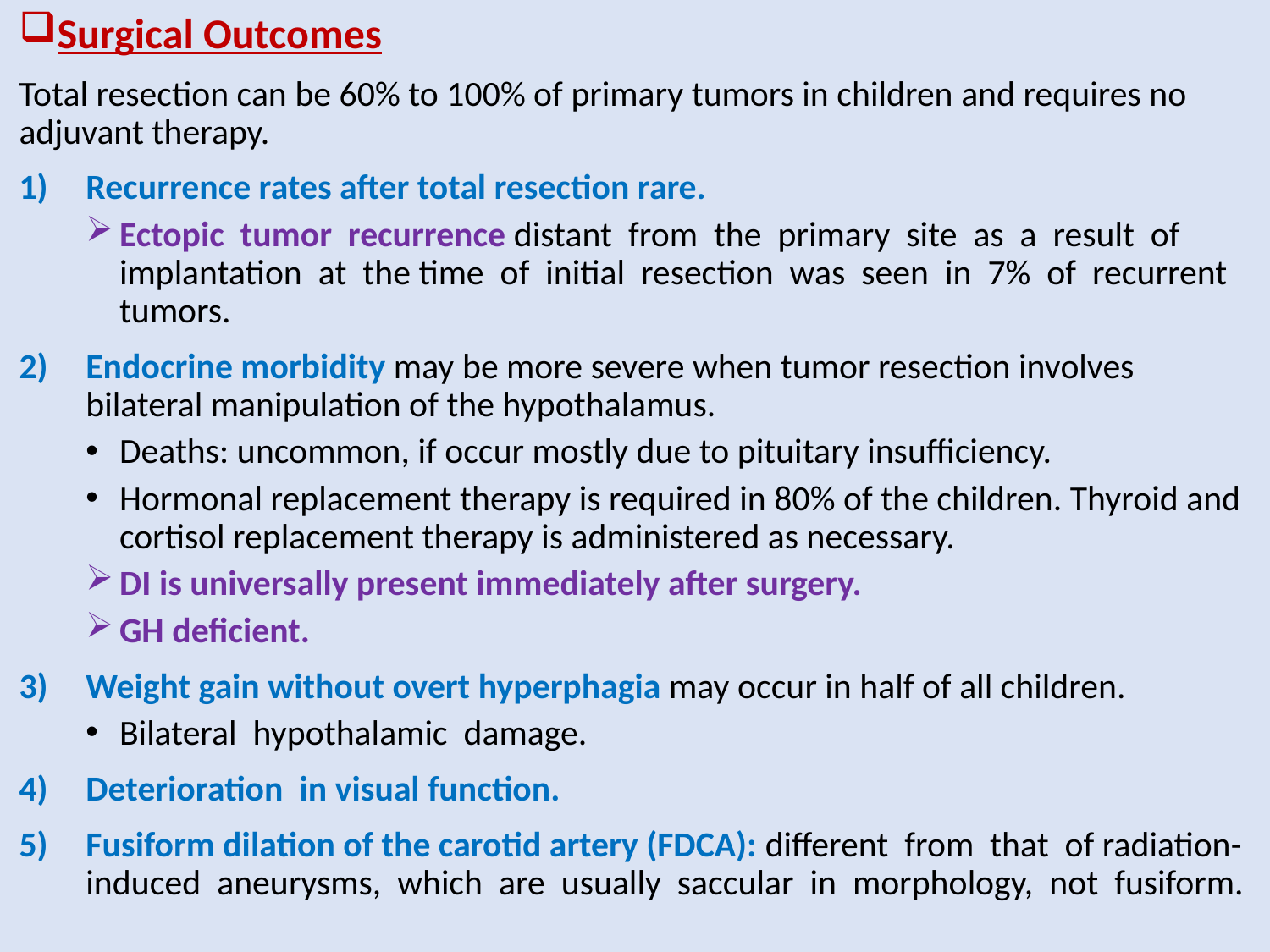

Surgical Outcomes
Total resection can be 60% to 100% of primary tumors in children and requires no adjuvant therapy.
Recurrence rates after total resection rare.
Ectopic  tumor  recurrence distant  from  the  primary  site  as  a  result  of  implantation  at  the time  of  initial  resection  was  seen  in  7%  of  recurrent  tumors.
Endocrine morbidity may be more severe when tumor resection involves bilateral manipulation of the hypothalamus.
Deaths: uncommon, if occur mostly due to pituitary insufficiency.
Hormonal replacement therapy is required in 80% of the children. Thyroid and cortisol replacement therapy is administered as necessary.
DI is universally present immediately after surgery.
GH deficient.
Weight gain without overt hyperphagia may occur in half of all children.
Bilateral  hypothalamic  damage.
Deterioration  in visual function.
Fusiform dilation of the carotid artery (FDCA): different  from  that  of radiation-induced  aneurysms,  which  are  usually  saccular  in  morphology,  not  fusiform.